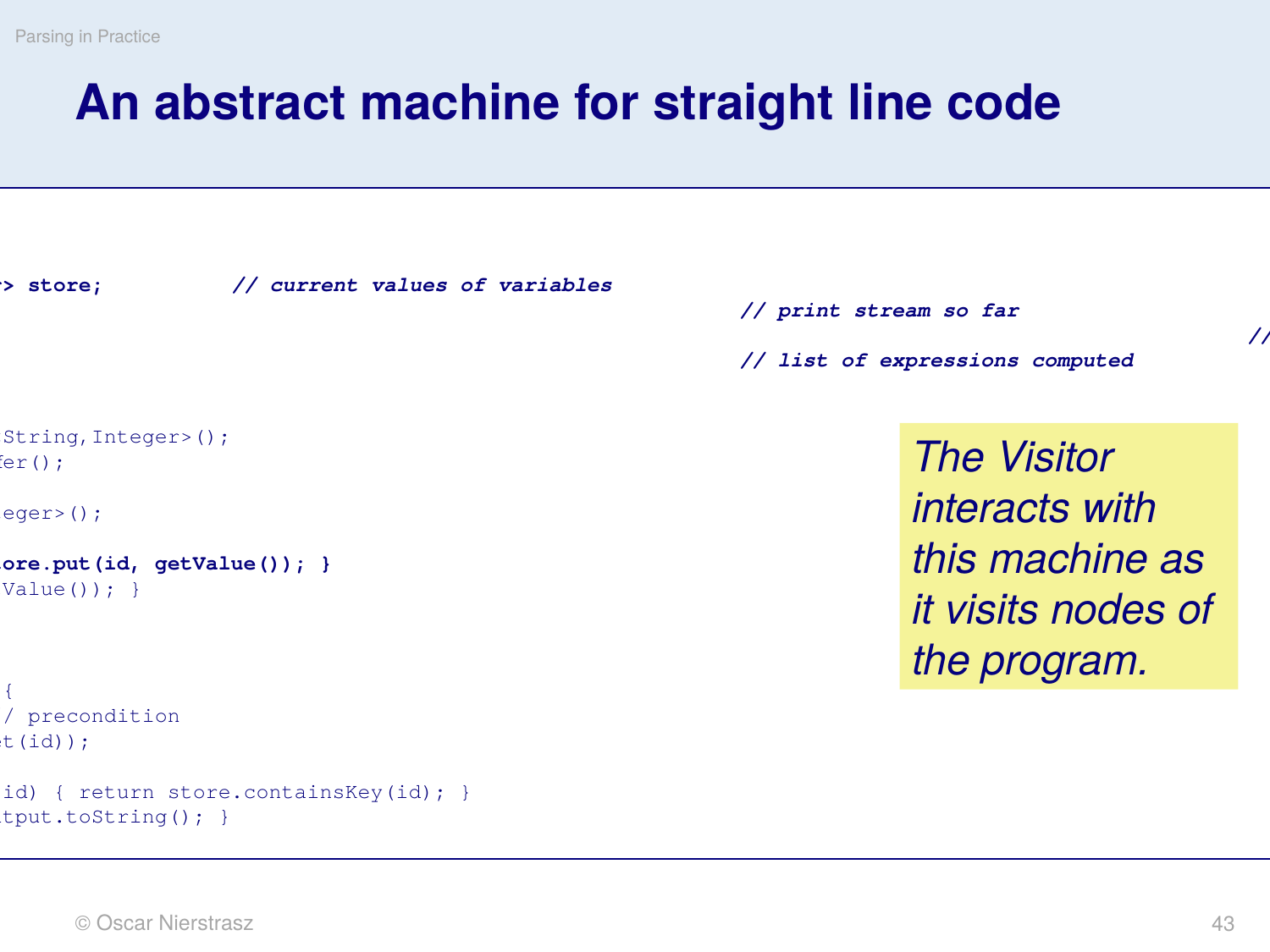

Parsing in Practice
# An abstract machine for straight line code
package interpreter;
import java.util.*;
public class Machine {
	private Hashtable<String,Integer> store;	// current values of variables
	private StringBuffer output;							// print stream so far
	private int value;												// result of current expression
	private Vector<Integer> vlist;						// list of expressions computed

	public Machine() {
		store = new Hashtable<String,Integer>();
		output = new StringBuffer();
		setValue(0);
		vlist = new Vector<Integer>();
	}
	void assignValue(String id) { store.put(id, getValue()); }
	void appendExp() { vlist.add(getValue()); }
	void printValues() {...}
	void setValue(int value) {...}
	int getValue() { return value; }
	void readValueFromId(String id) {
		assert isDefined(id); // precondition
		this.setValue(store.get(id));
	}
	private boolean isDefined(String id) { return store.containsKey(id); }
	String result() { return this.output.toString(); }
}
The Visitor interacts with this machine as it visits nodes of the program.
© Oscar Nierstrasz
43